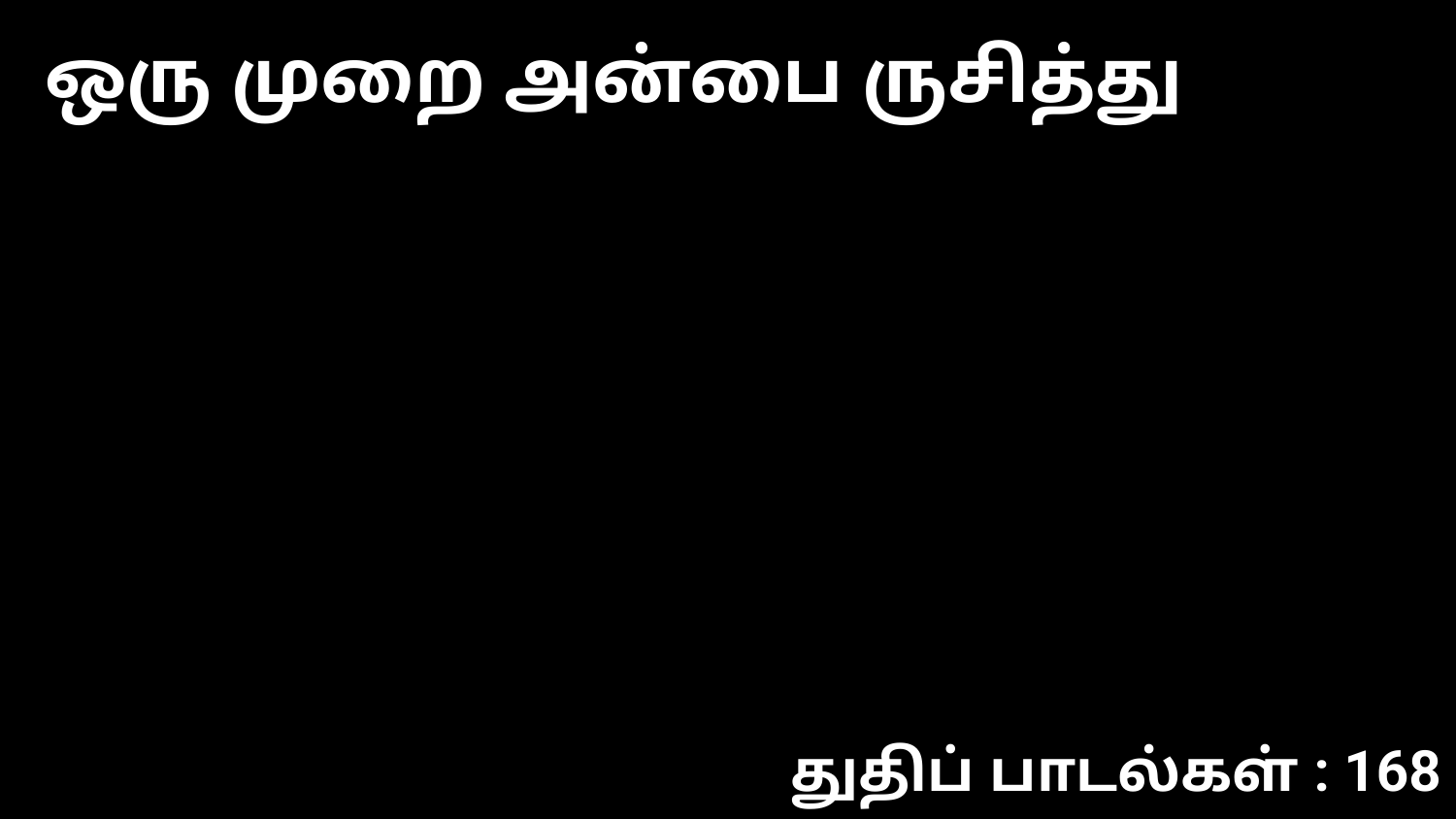

ஒரு முறை அன்பை ருசித்து
துதிப் பாடல்கள் : 168